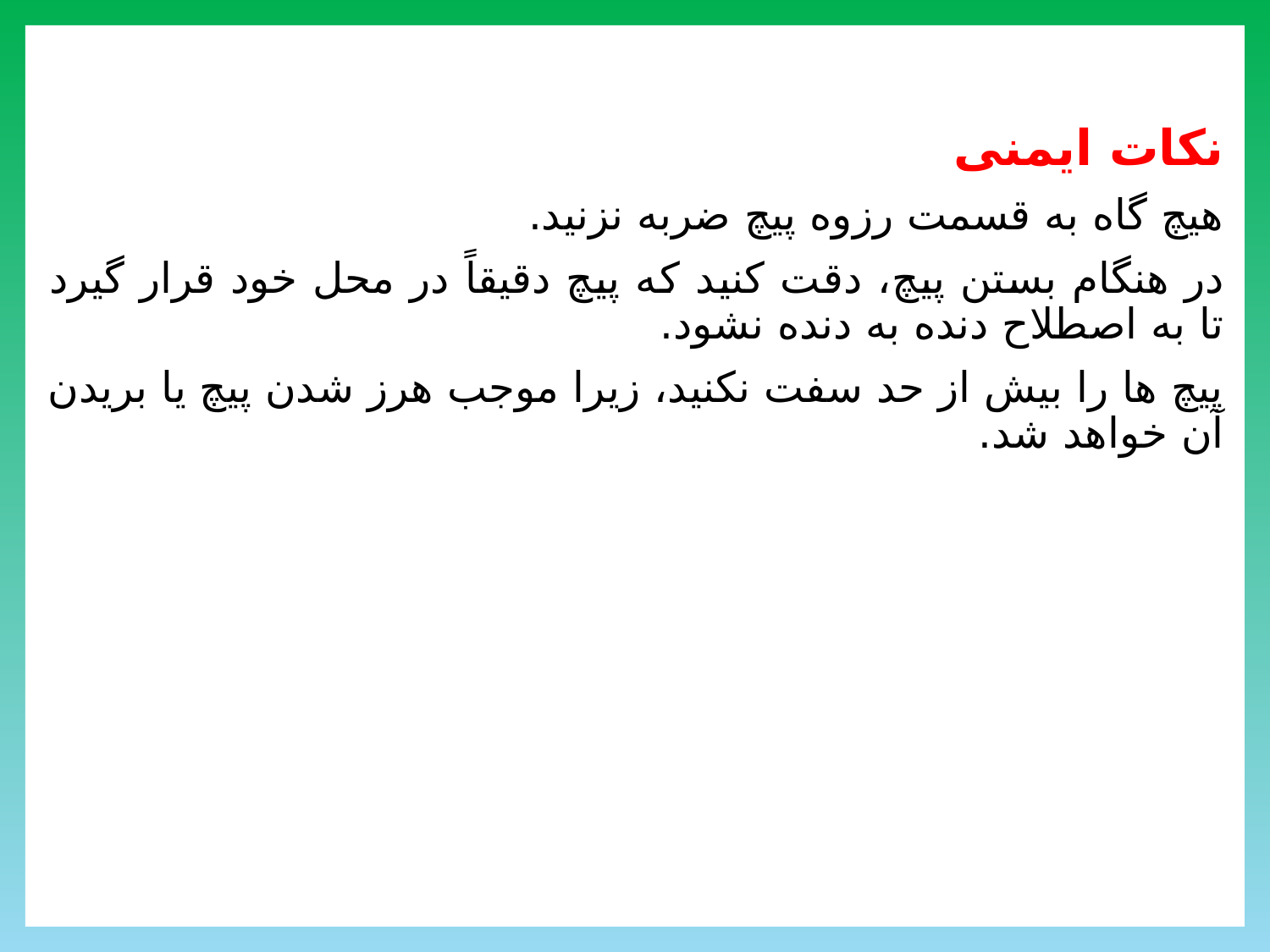

نکات ایمنی
هیچ گاه به قسمت رزوه پیچ ضربه نزنید.
در هنگام بستن پیچ، دقت کنید که پیچ دقیقاً در محل خود قرار گیرد تا به اصطلاح دنده به دنده نشود.
پیچ ها را بیش از حد سفت نکنید، زیرا موجب هرز شدن پیچ یا بریدن آن خواهد شد.